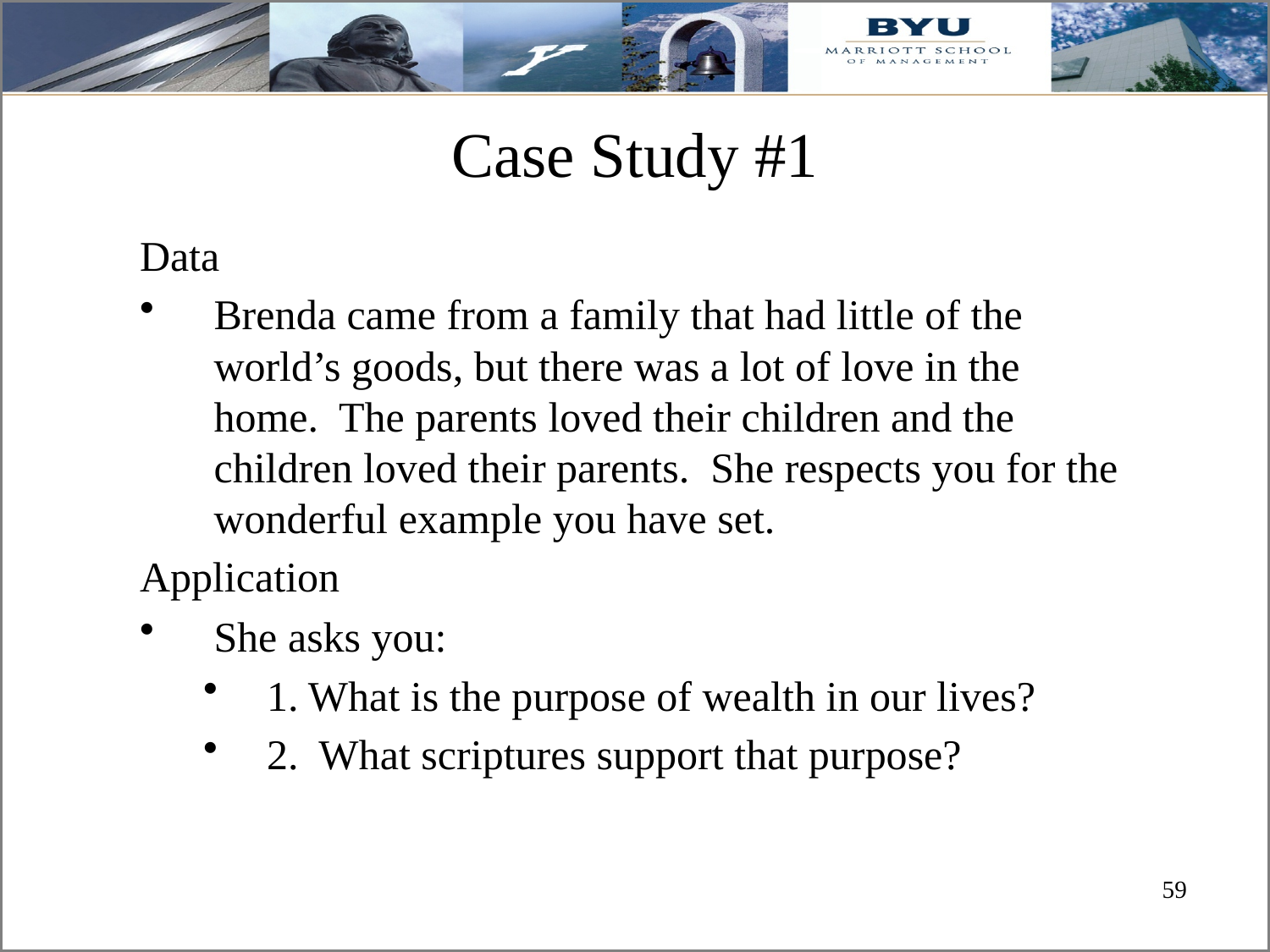

# Case Study #1
Data
Brenda came from a family that had little of the world’s goods, but there was a lot of love in the home.  The parents loved their children and the children loved their parents.  She respects you for the wonderful example you have set.
Application
She asks you:
1. What is the purpose of wealth in our lives?
2.  What scriptures support that purpose?